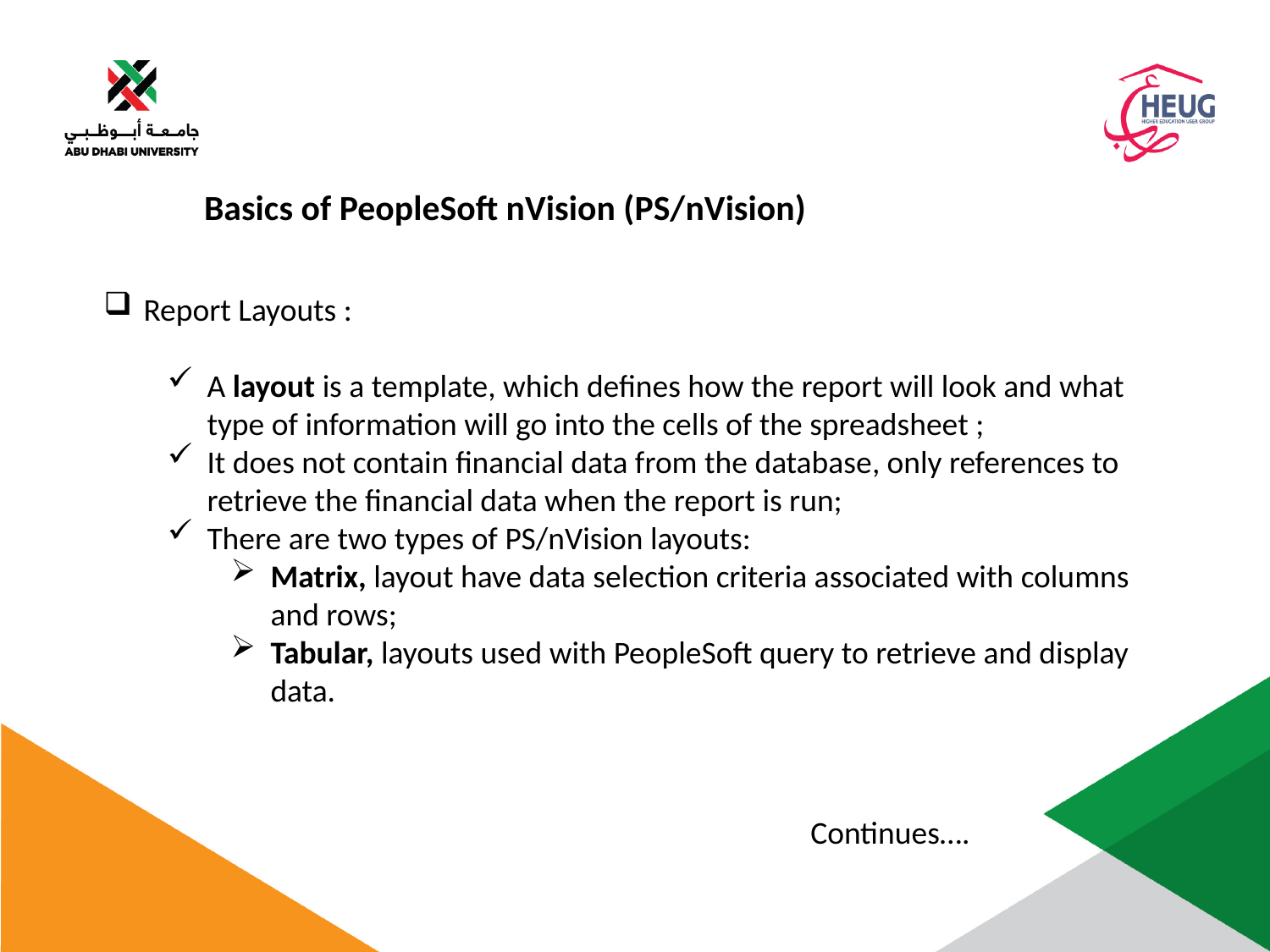

Basics of PeopleSoft nVision (PS/nVision)
Report Layouts :

A layout is a template, which defines how the report will look and what type of information will go into the cells of the spreadsheet ;
It does not contain financial data from the database, only references to retrieve the financial data when the report is run;
There are two types of PS/nVision layouts:
Matrix, layout have data selection criteria associated with columns and rows;
Tabular, layouts used with PeopleSoft query to retrieve and display data.

Continues….